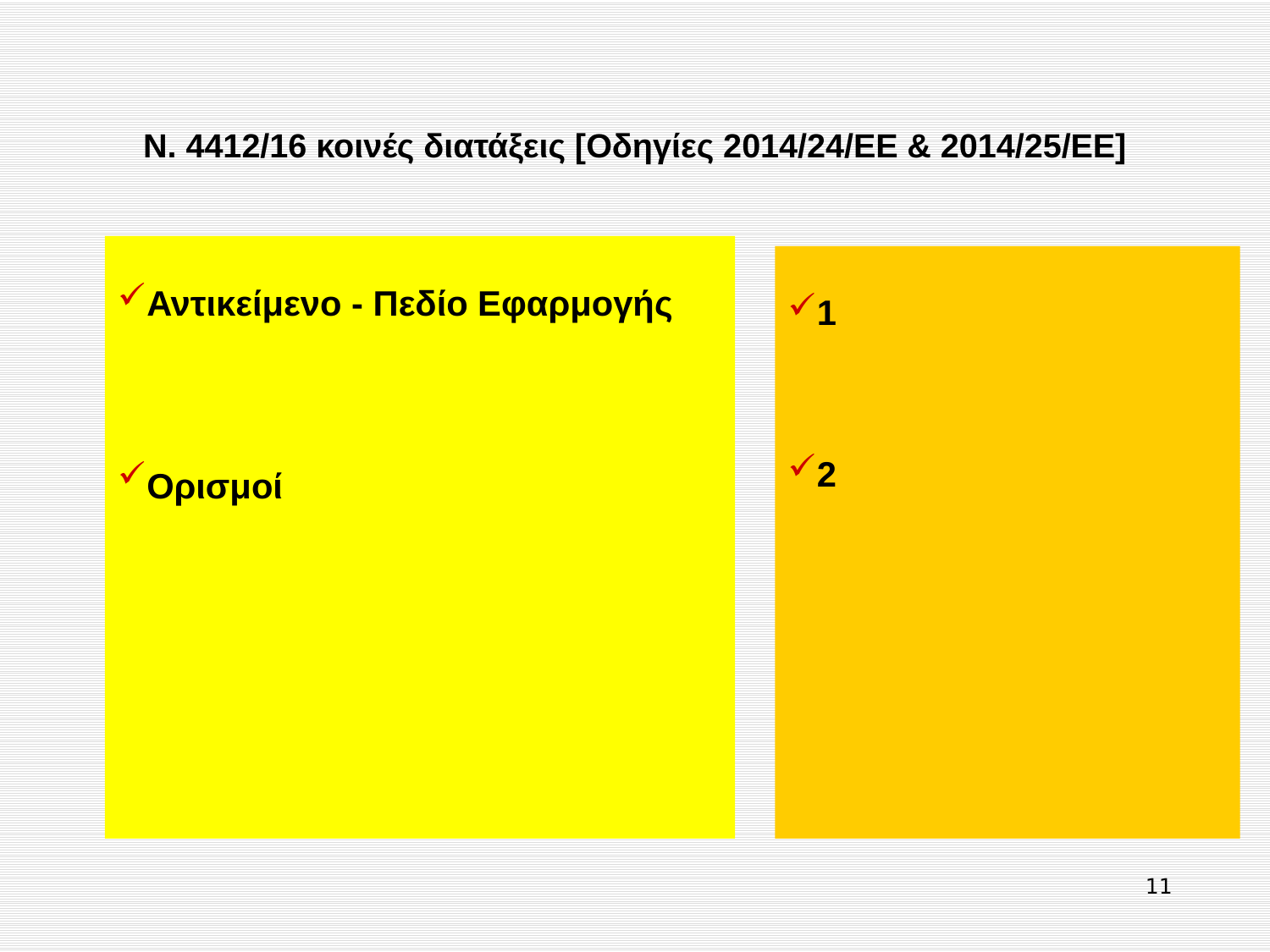

# Ν. 4412/16 κοινές διατάξεις [Οδηγίες 2014/24/ΕΕ & 2014/25/ΕΕ]
Αντικείμενο - Πεδίο Εφαρμογής

Ορισμοί
1

2
11